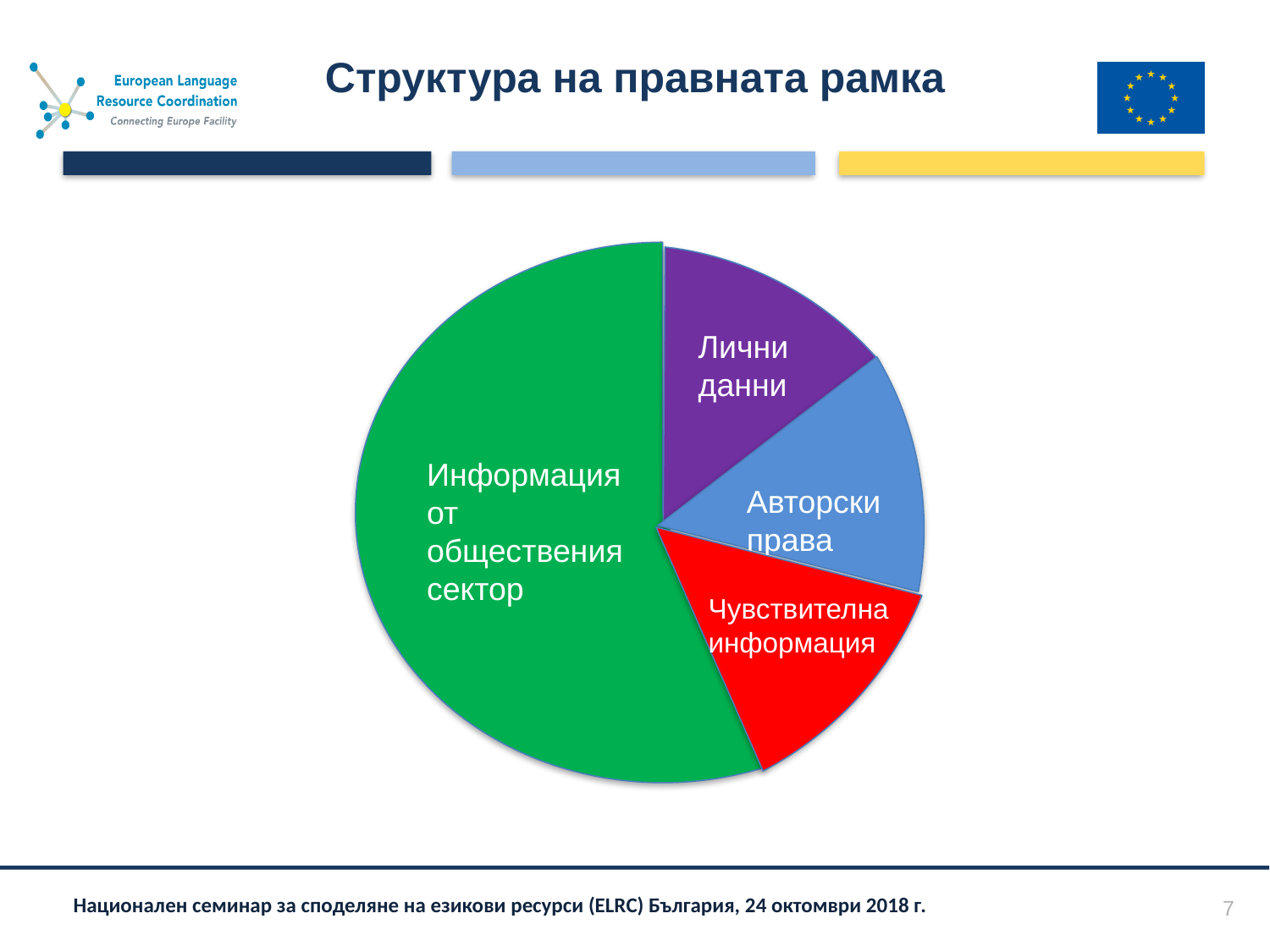

# Структура на правната рамка

Авторски права

Лични данни

Чувствителна информация
Информация от обществения сектор
7